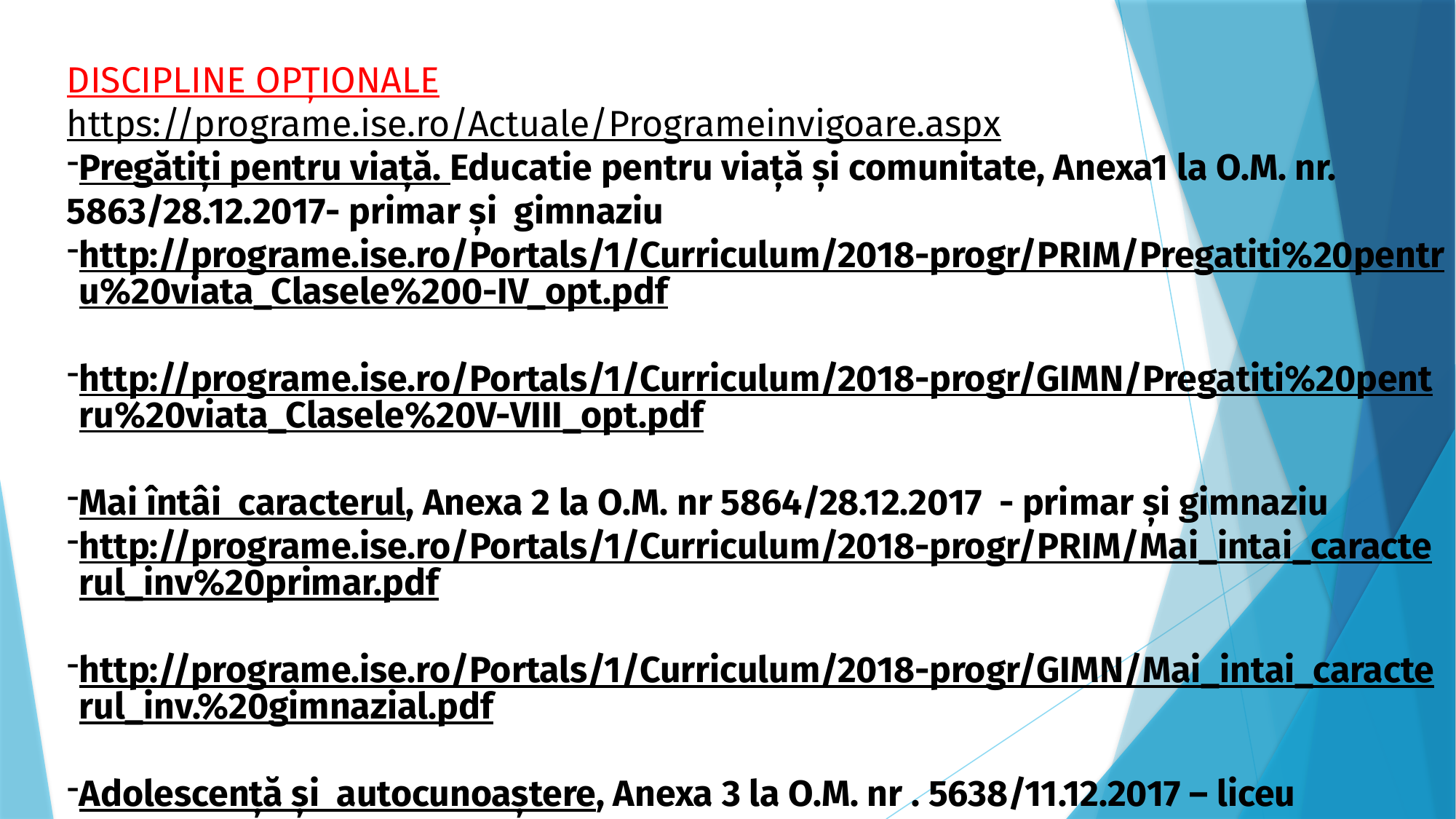

DISCIPLINE OPȚIONALE
https://programe.ise.ro/Actuale/Programeinvigoare.aspx
Pregătiți pentru viață. Educatie pentru viață și comunitate, Anexa1 la O.M. nr. 5863/28.12.2017- primar și  gimnaziu
http://programe.ise.ro/Portals/1/Curriculum/2018-progr/PRIM/Pregatiti%20pentru%20viata_Clasele%200-IV_opt.pdf
http://programe.ise.ro/Portals/1/Curriculum/2018-progr/GIMN/Pregatiti%20pentru%20viata_Clasele%20V-VIII_opt.pdf
Mai întâi  caracterul, Anexa 2 la O.M. nr 5864/28.12.2017  - primar și gimnaziu
http://programe.ise.ro/Portals/1/Curriculum/2018-progr/PRIM/Mai_intai_caracterul_inv%20primar.pdf
http://programe.ise.ro/Portals/1/Curriculum/2018-progr/GIMN/Mai_intai_caracterul_inv.%20gimnazial.pdf
Adolescență și  autocunoaștere, Anexa 3 la O.M. nr . 5638/11.12.2017 – liceu
http://programe.ise.ro/Portals/1/Curriculum/2018-progr/LIC/Adolescenta%20si%20autocunoasterea_final.pdf